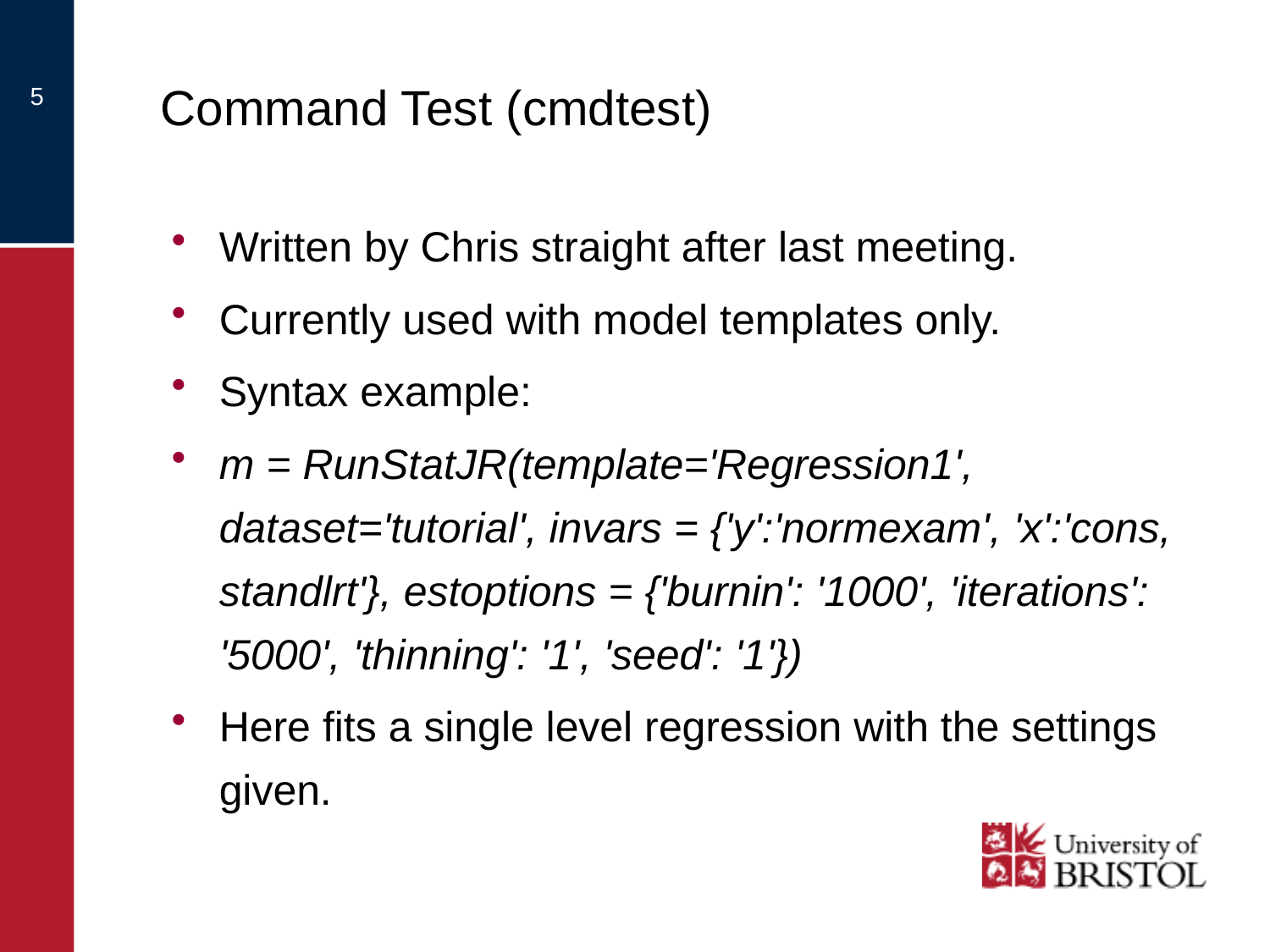

# Command Test (cmdtest)
5
Written by Chris straight after last meeting.
Currently used with model templates only.
Syntax example:
m = RunStatJR(template='Regression1', dataset='tutorial', invars = {'y':'normexam', 'x':'cons, standlrt'}, estoptions = {'burnin': '1000', 'iterations': '5000', 'thinning': '1', 'seed': '1'})
Here fits a single level regression with the settings given.